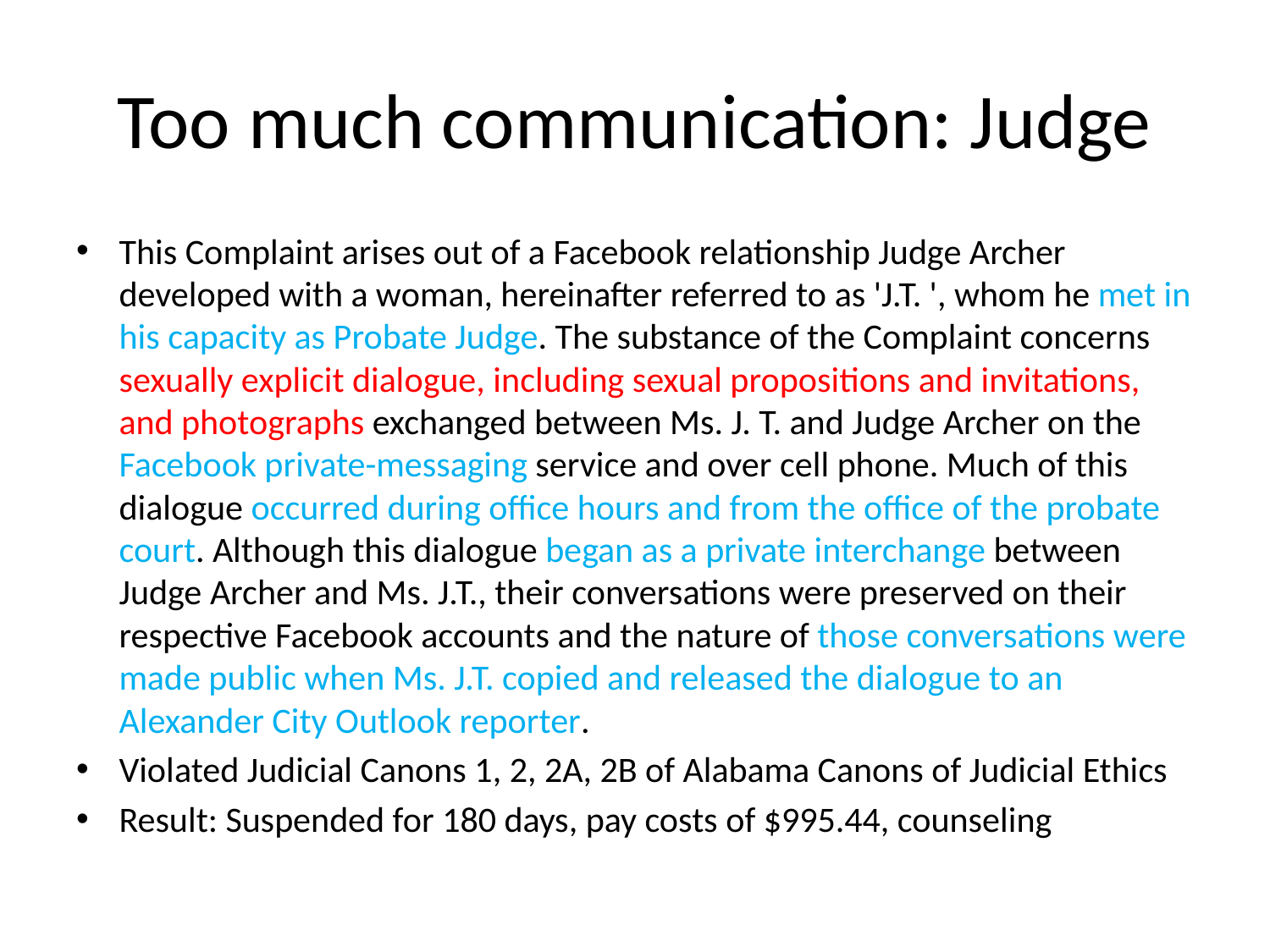

# Too much communication: Judge
This Complaint arises out of a Facebook relationship Judge Archer developed with a woman, hereinafter referred to as 'J.T. ', whom he met in his capacity as Probate Judge. The substance of the Complaint concerns sexually explicit dialogue, including sexual propositions and invitations, and photographs exchanged between Ms. J. T. and Judge Archer on the Facebook private-messaging service and over cell phone. Much of this dialogue occurred during office hours and from the office of the probate court. Although this dialogue began as a private interchange between Judge Archer and Ms. J.T., their conversations were preserved on their respective Facebook accounts and the nature of those conversations were made public when Ms. J.T. copied and released the dialogue to an Alexander City Outlook reporter.
Violated Judicial Canons 1, 2, 2A, 2B of Alabama Canons of Judicial Ethics
Result: Suspended for 180 days, pay costs of $995.44, counseling